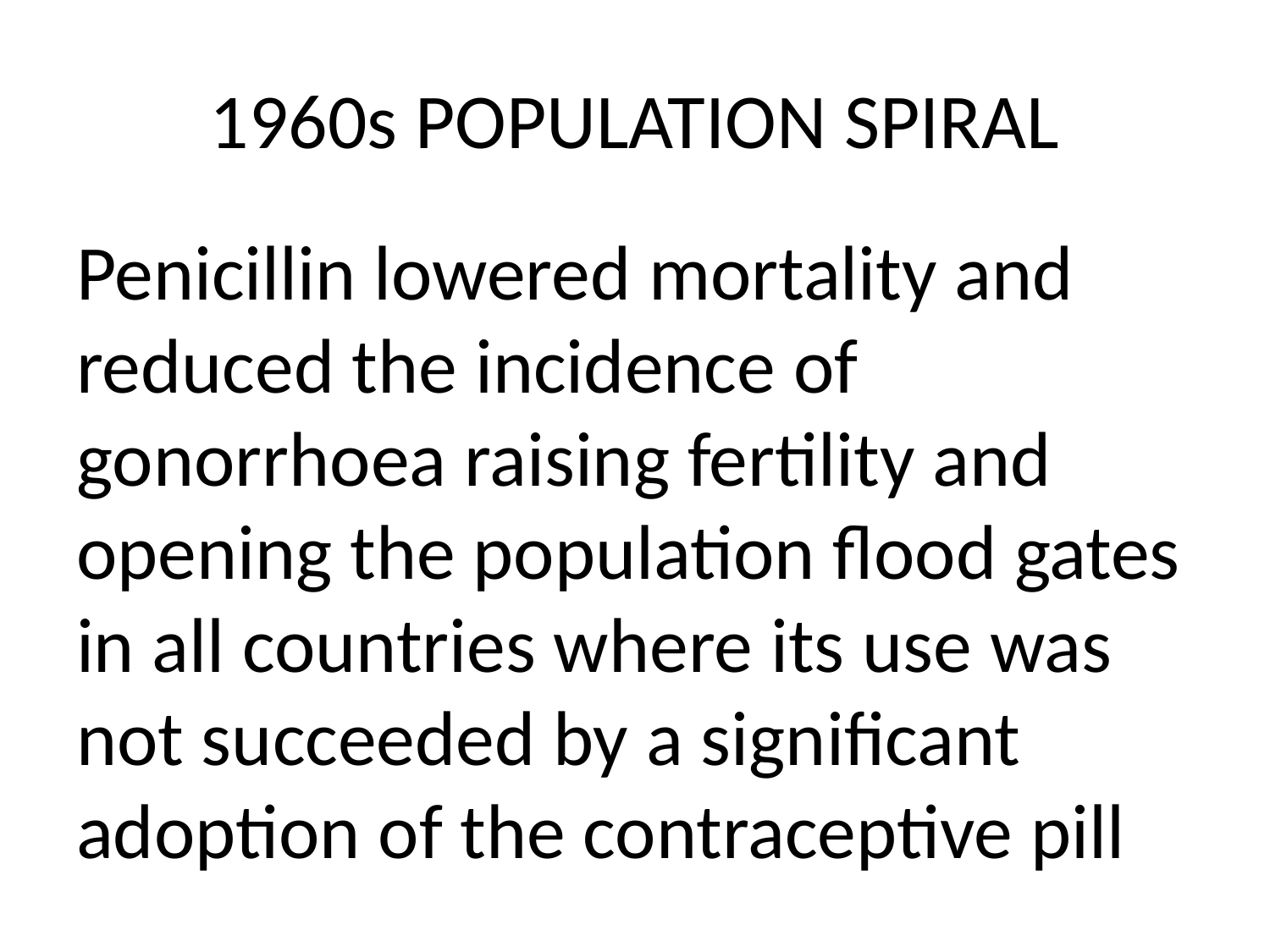

# 1960s POPULATION SPIRAL
Penicillin lowered mortality and reduced the incidence of gonorrhoea raising fertility and opening the population flood gates in all countries where its use was not succeeded by a significant adoption of the contraceptive pill